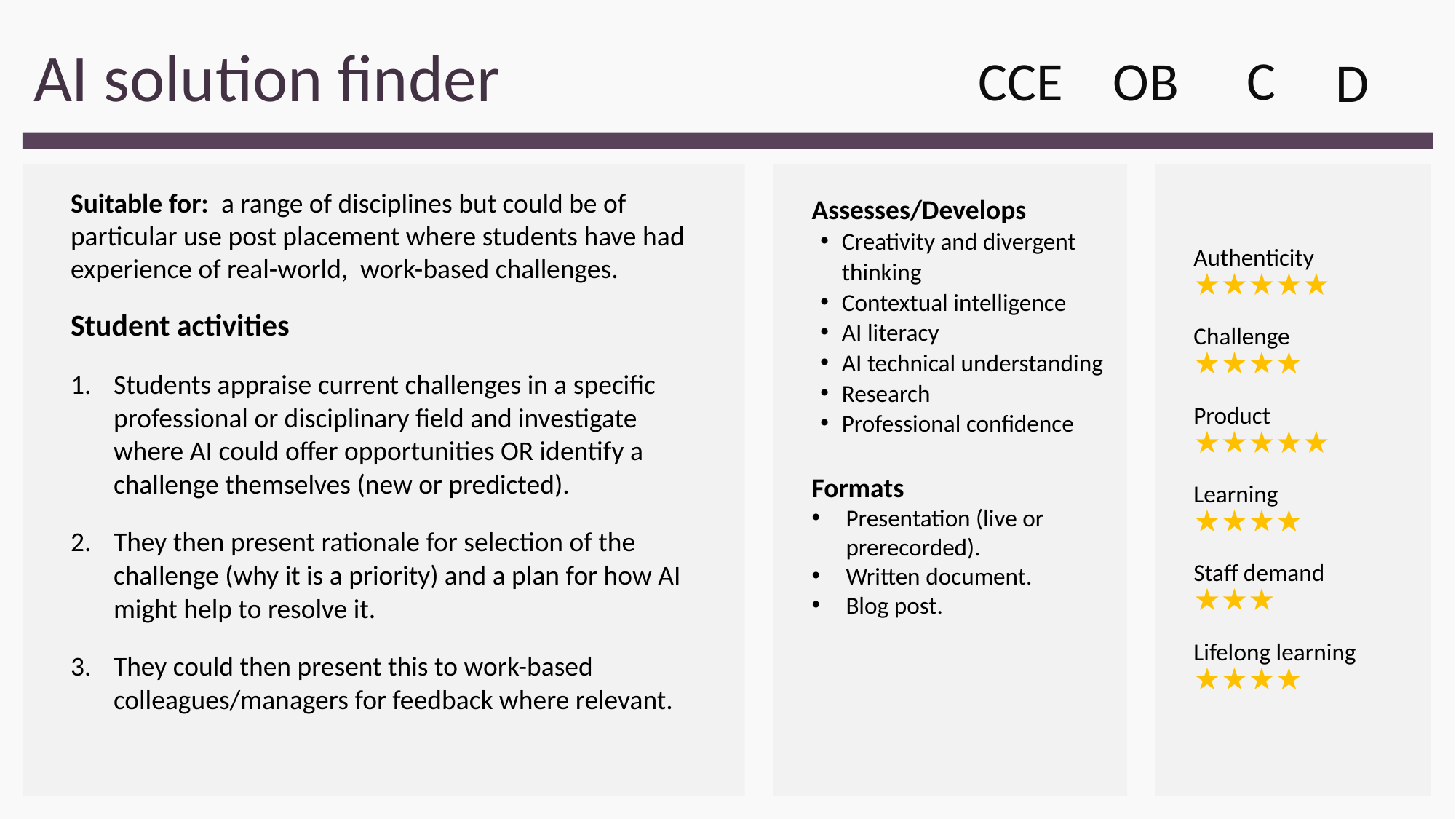

# AI solution finder
C
OB
CCE
D
Suitable for:  a range of disciplines but could be of particular use post placement where students have had experience of real-world,  work-based challenges.
Student activities
Students appraise current challenges in a specific professional or disciplinary field and investigate where AI could offer opportunities OR identify a challenge themselves (new or predicted).
They then present rationale for selection of the challenge (why it is a priority) and a plan for how AI might help to resolve it.
They could then present this to work-based colleagues/managers for feedback where relevant.

Assesses/Develops
Creativity and divergent thinking
Contextual intelligence
AI literacy
AI technical understanding
Research
Professional confidence

Formats
Presentation (live or prerecorded).
Written document.
Blog post.

Authenticity 
★★★★★
Challenge 
★★★★
Product 
★★★★★
Learning 
★★★★
Staff demand 
★★★
Lifelong learning
★★★★